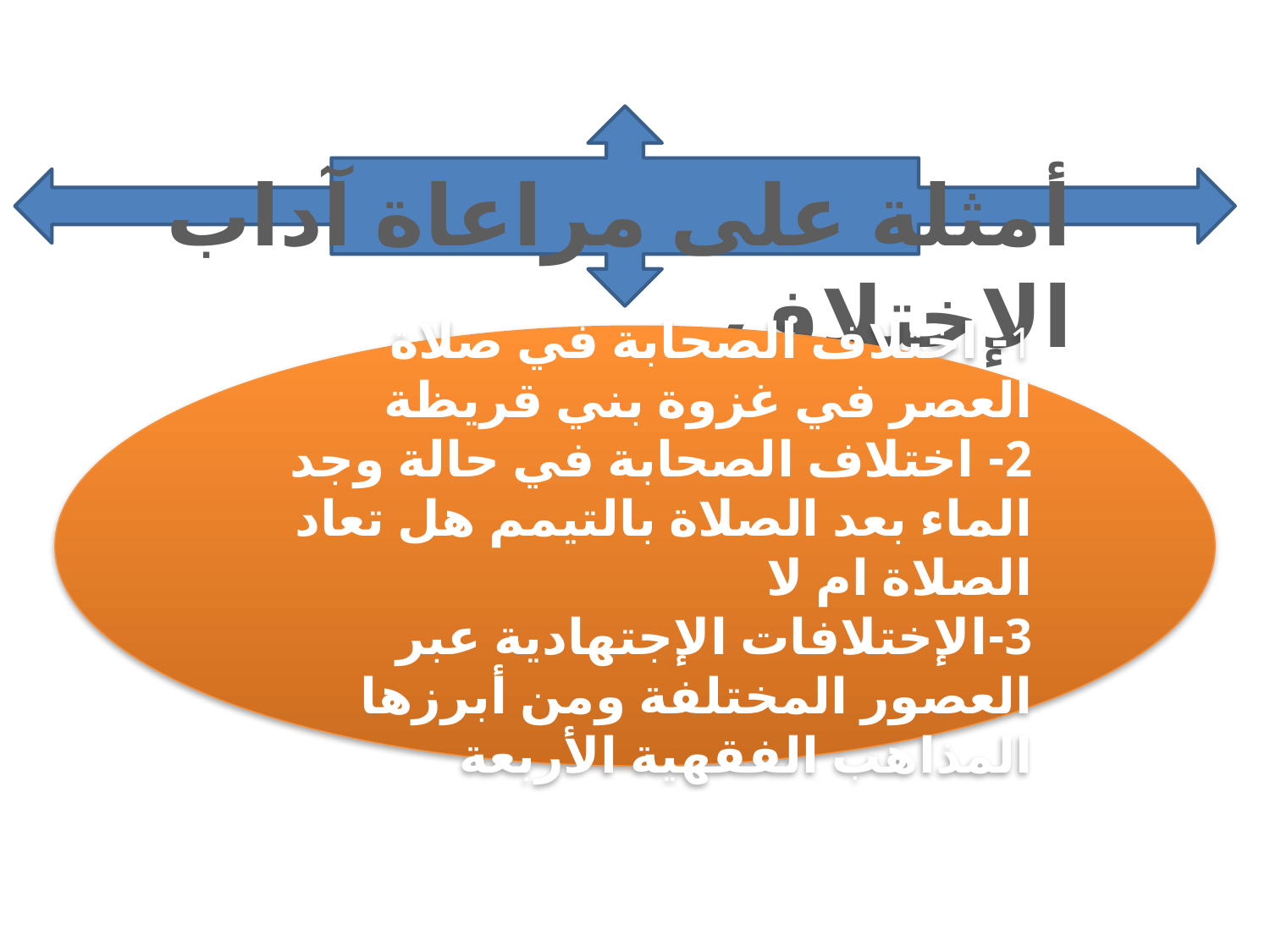

#

أمثلة على مراعاة آداب الإختلاف

1- اختلاف الصحابة في صلاة العصر في غزوة بني قريظة
2- اختلاف الصحابة في حالة وجد الماء بعد الصلاة بالتيمم هل تعاد الصلاة ام لا
3-الإختلافات الإجتهادية عبر العصور المختلفة ومن أبرزها المذاهب الفقهية الأربعة